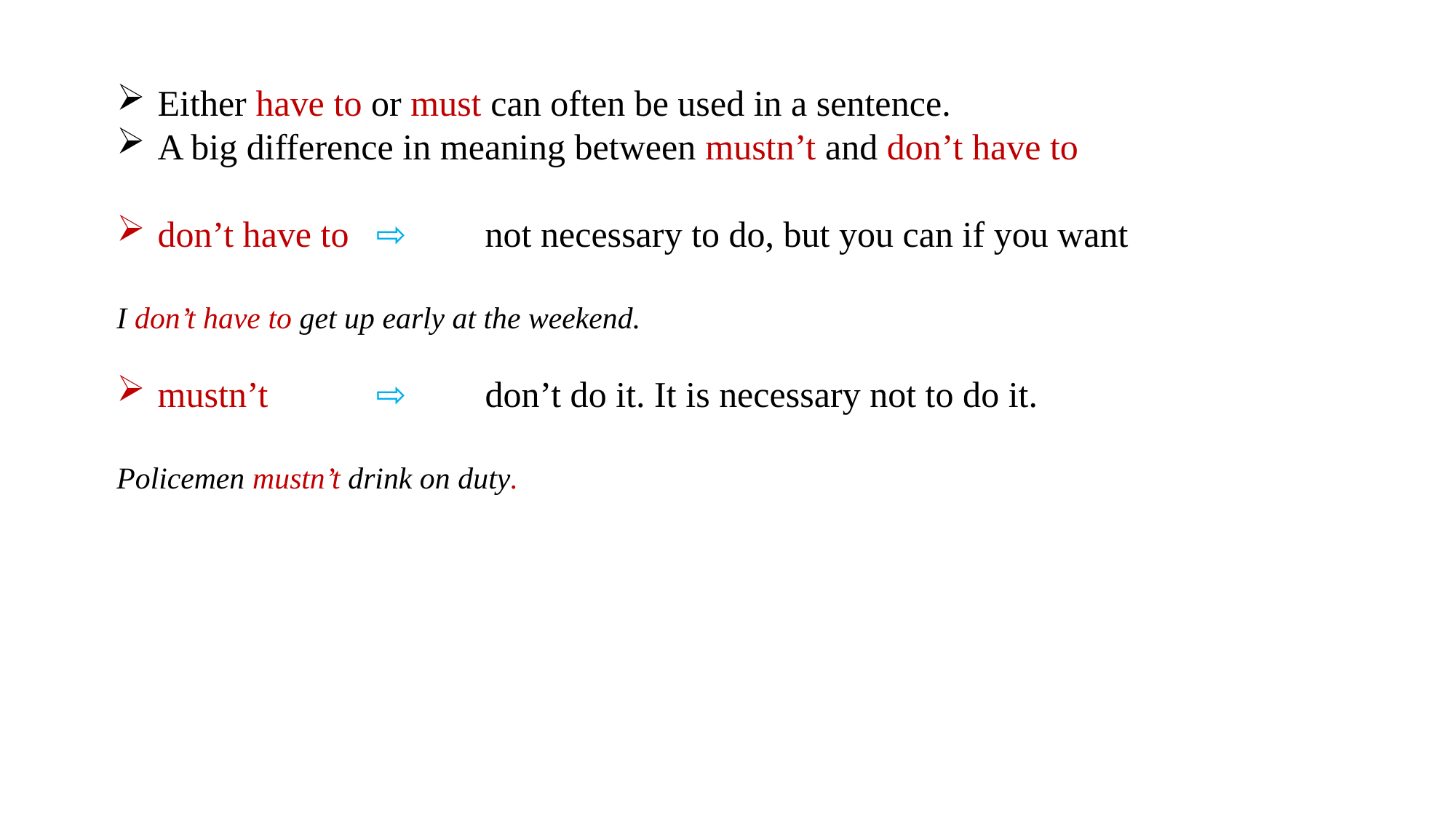

Either have to or must can often be used in a sentence.
A big difference in meaning between mustn’t and don’t have to

don’t have to	⇨	not necessary to do, but you can if you want

I don’t have to get up early at the weekend.

mustn’t	⇨	don’t do it. It is necessary not to do it.

Policemen mustn’t drink on duty.